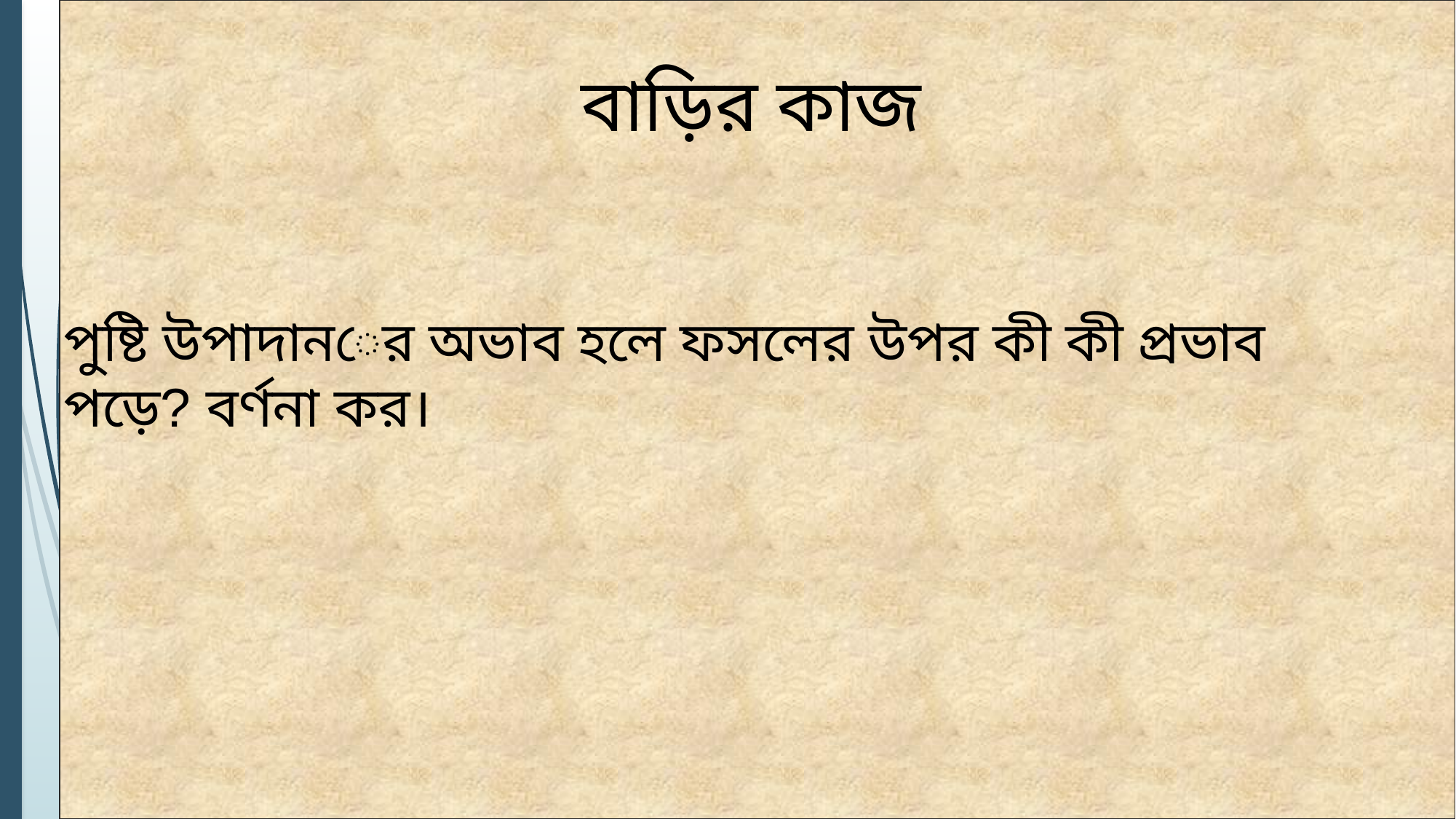

বাড়ির কাজ
পুষ্টি উপাদানের অভাব হলে ফসলের উপর কী কী প্রভাব পড়ে? বর্ণনা কর।